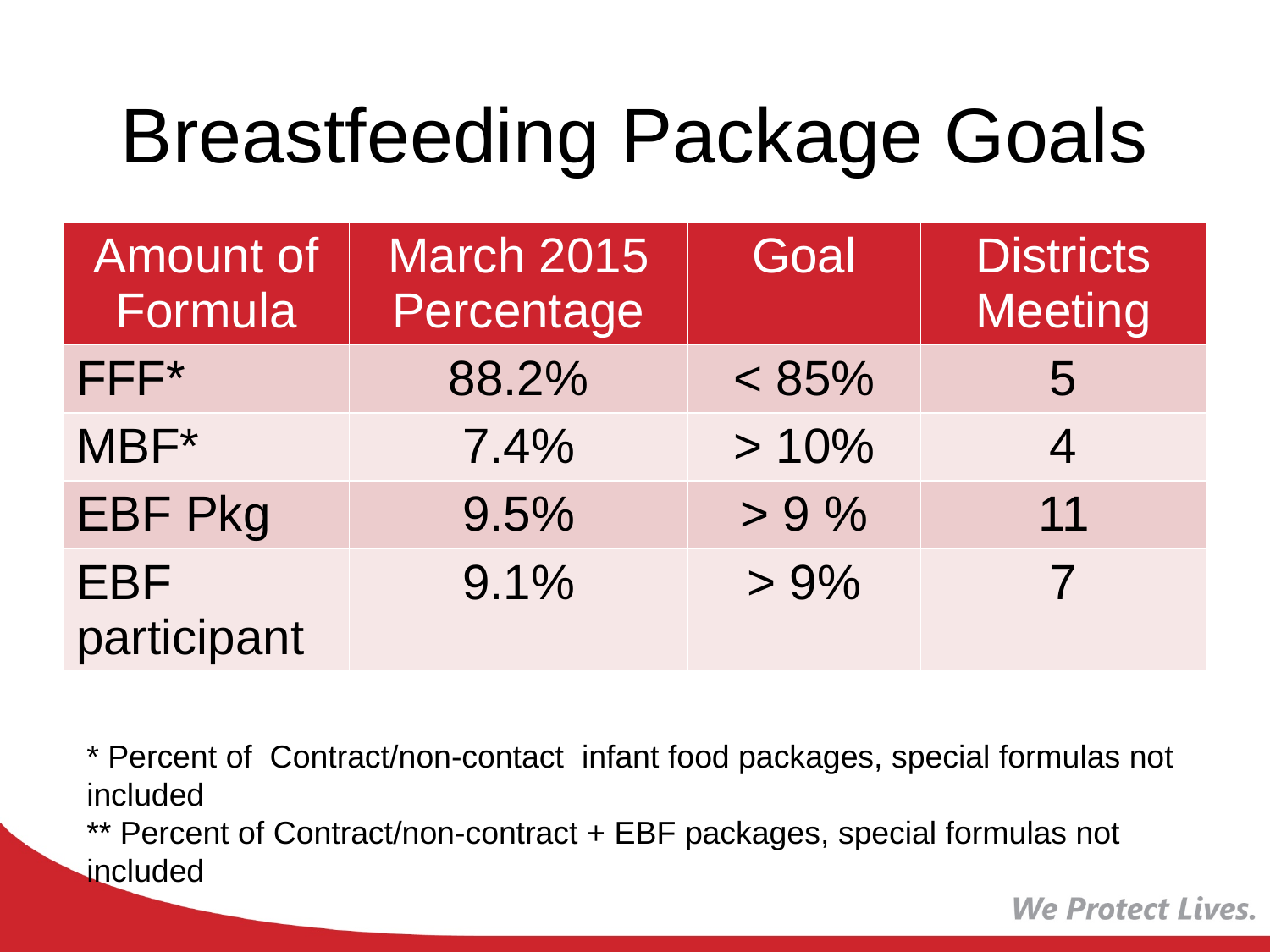

# Breastfeeding Package Goals
| Amount of Formula | March 2015 Percentage | Goal | Districts Meeting |
| --- | --- | --- | --- |
| FFF\* | 88.2% | < 85% | 5 |
| MBF\* | 7.4% | > 10% | 4 |
| EBF Pkg | 9.5% | > 9 % | 11 |
| EBF participant | 9.1% | > 9% | 7 |
* Percent of  Contract/non-contact  infant food packages, special formulas not included
** Percent of Contract/non-contract + EBF packages, special formulas not included